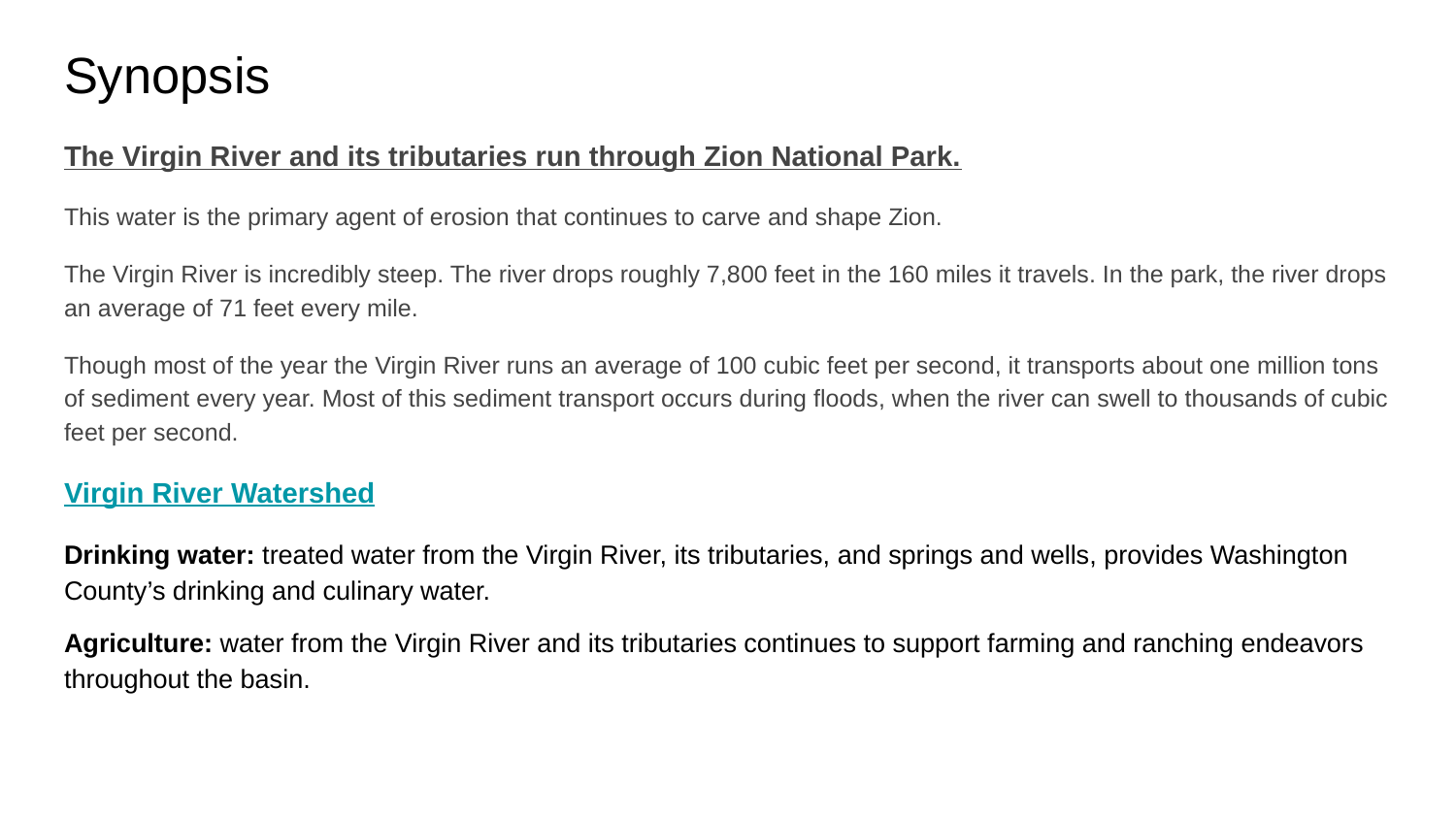

# Synopsis

The Virgin River and its tributaries run through Zion National Park.
This water is the primary agent of erosion that continues to carve and shape Zion.
The Virgin River is incredibly steep. The river drops roughly 7,800 feet in the 160 miles it travels. In the park, the river drops an average of 71 feet every mile.
Though most of the year the Virgin River runs an average of 100 cubic feet per second, it transports about one million tons of sediment every year. Most of this sediment transport occurs during floods, when the river can swell to thousands of cubic feet per second.
Virgin River Watershed
Drinking water: treated water from the Virgin River, its tributaries, and springs and wells, provides Washington County’s drinking and culinary water.
Agriculture: water from the Virgin River and its tributaries continues to support farming and ranching endeavors throughout the basin.